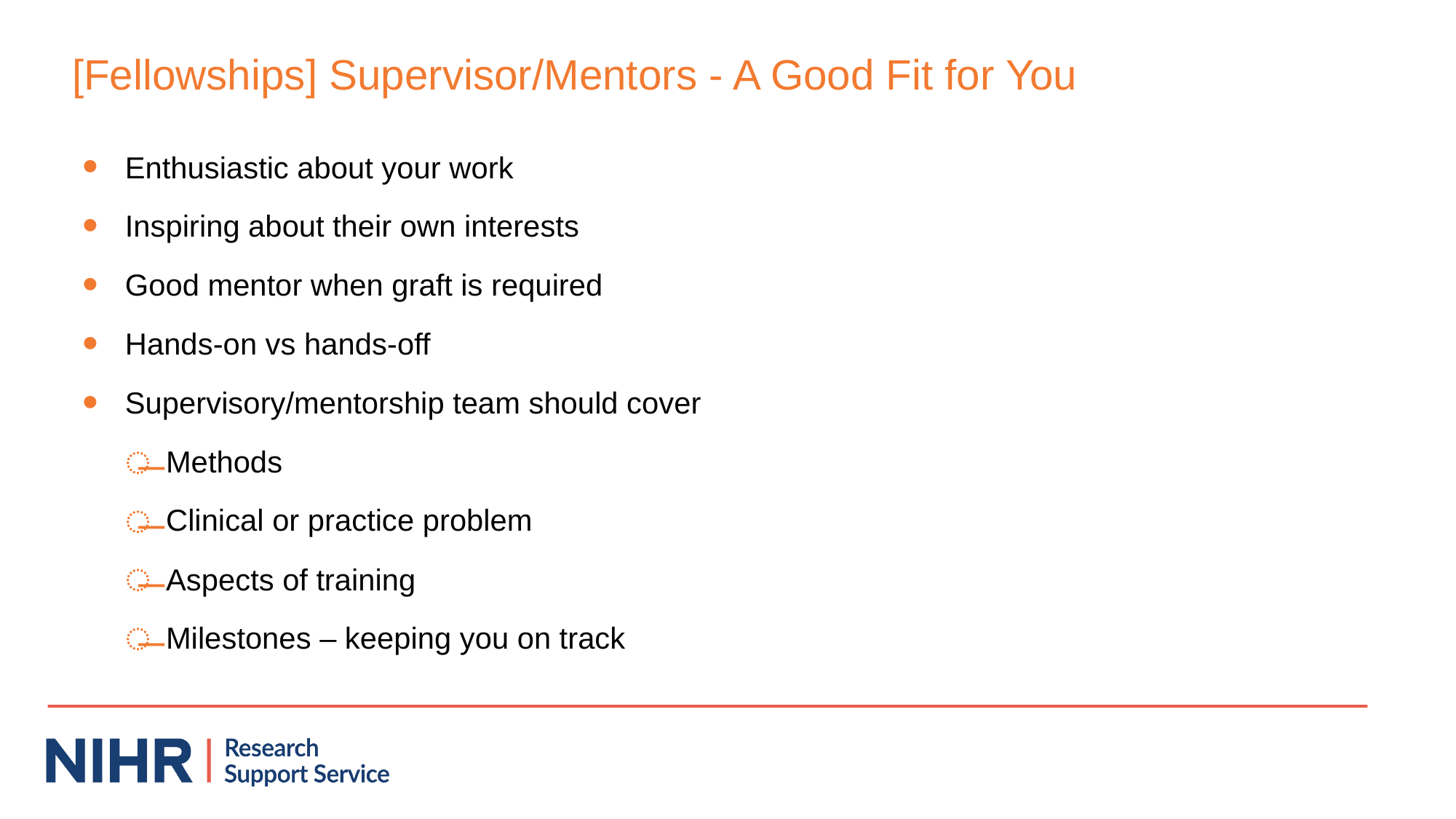

# [Fellowships] Supervisor/Mentors - A Good Fit for You
Enthusiastic about your work
Inspiring about their own interests
Good mentor when graft is required
Hands-on vs hands-off
Supervisory/mentorship team should cover
Methods
Clinical or practice problem
Aspects of training
Milestones – keeping you on track